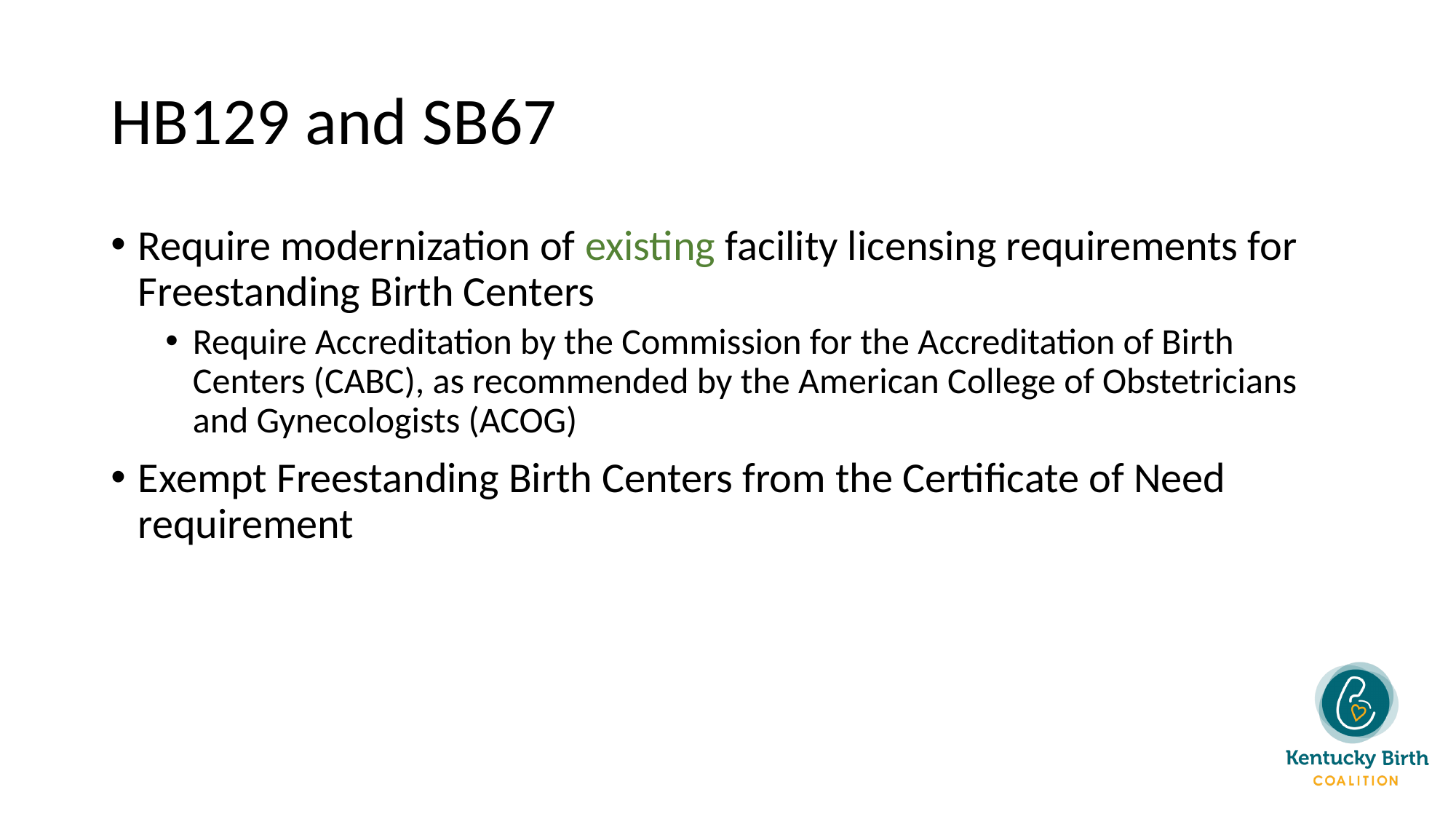

# HB129 and SB67
Require modernization of existing facility licensing requirements for Freestanding Birth Centers
Require Accreditation by the Commission for the Accreditation of Birth Centers (CABC), as recommended by the American College of Obstetricians and Gynecologists (ACOG)
Exempt Freestanding Birth Centers from the Certificate of Need requirement